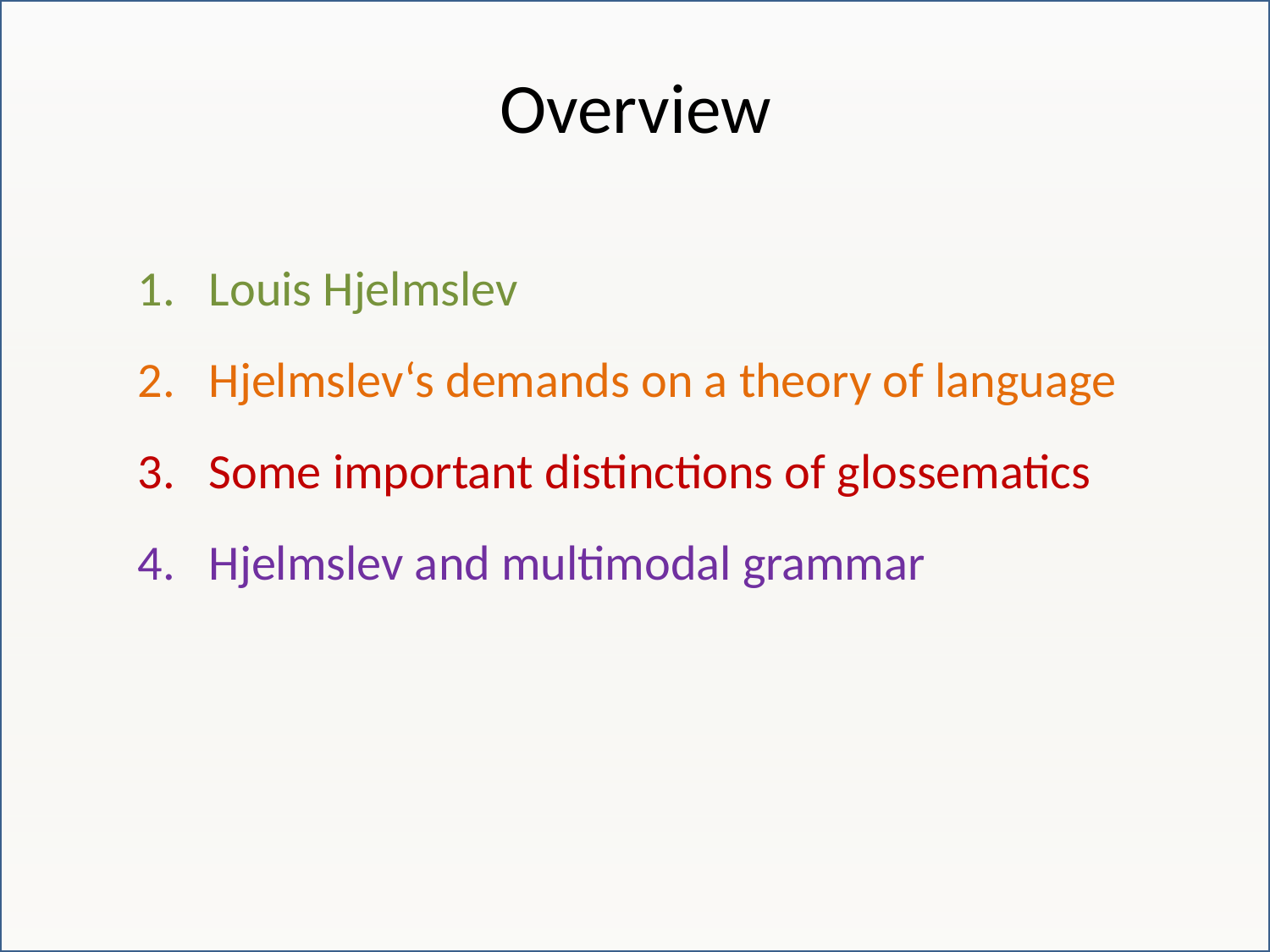

# Overview
Louis Hjelmslev
Hjelmslev‘s demands on a theory of language
Some important distinctions of glossematics
Hjelmslev and multimodal grammar